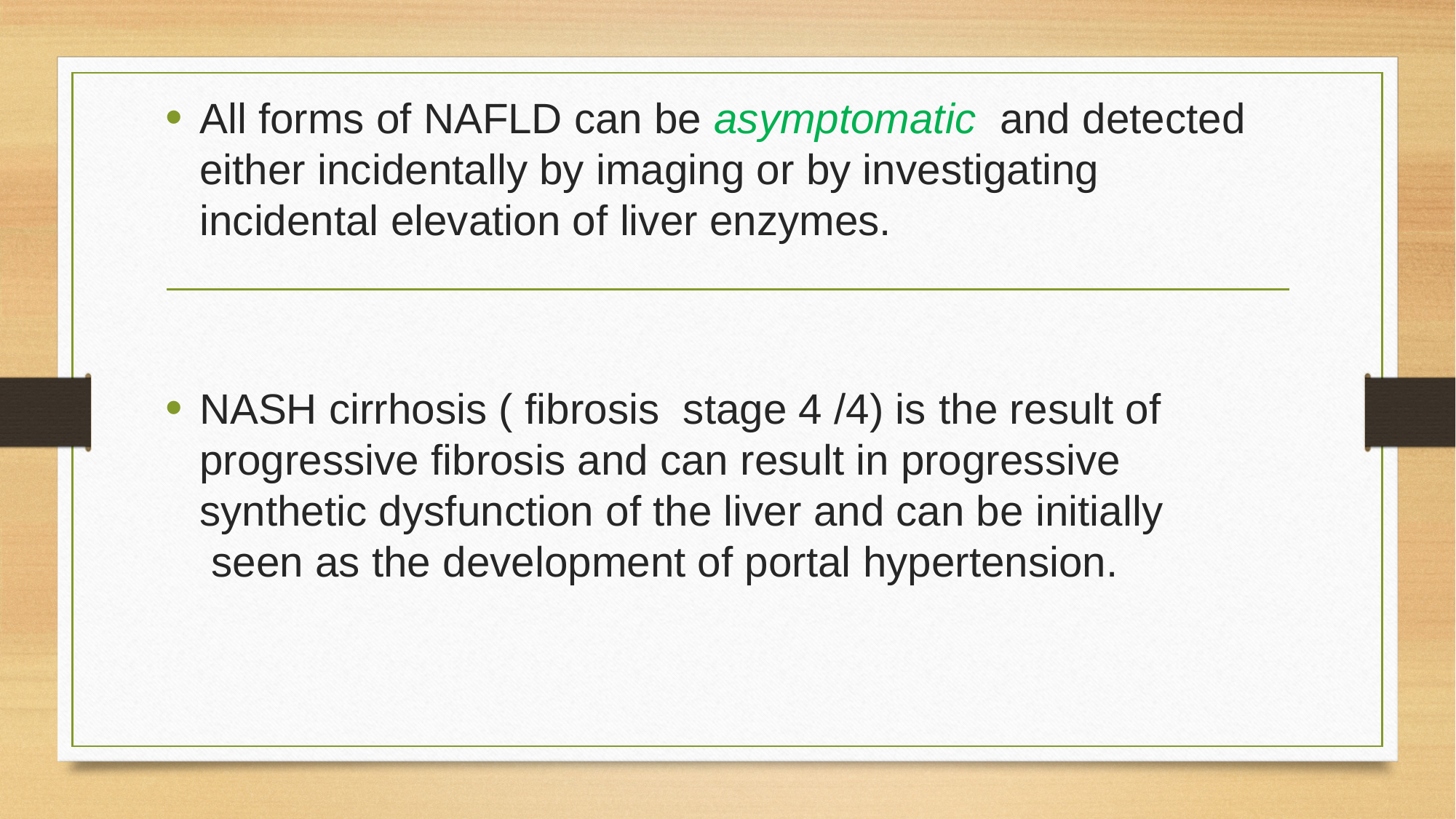

All forms of NAFLD can be asymptomatic  and detected either incidentally by imaging or by investigating incidental elevation of liver enzymes.

NASH cirrhosis ( fibrosis  stage 4 /4) is the result of progressive fibrosis and can result in progressive        synthetic dysfunction of the liver and can be initially            seen as the development of portal hypertension.